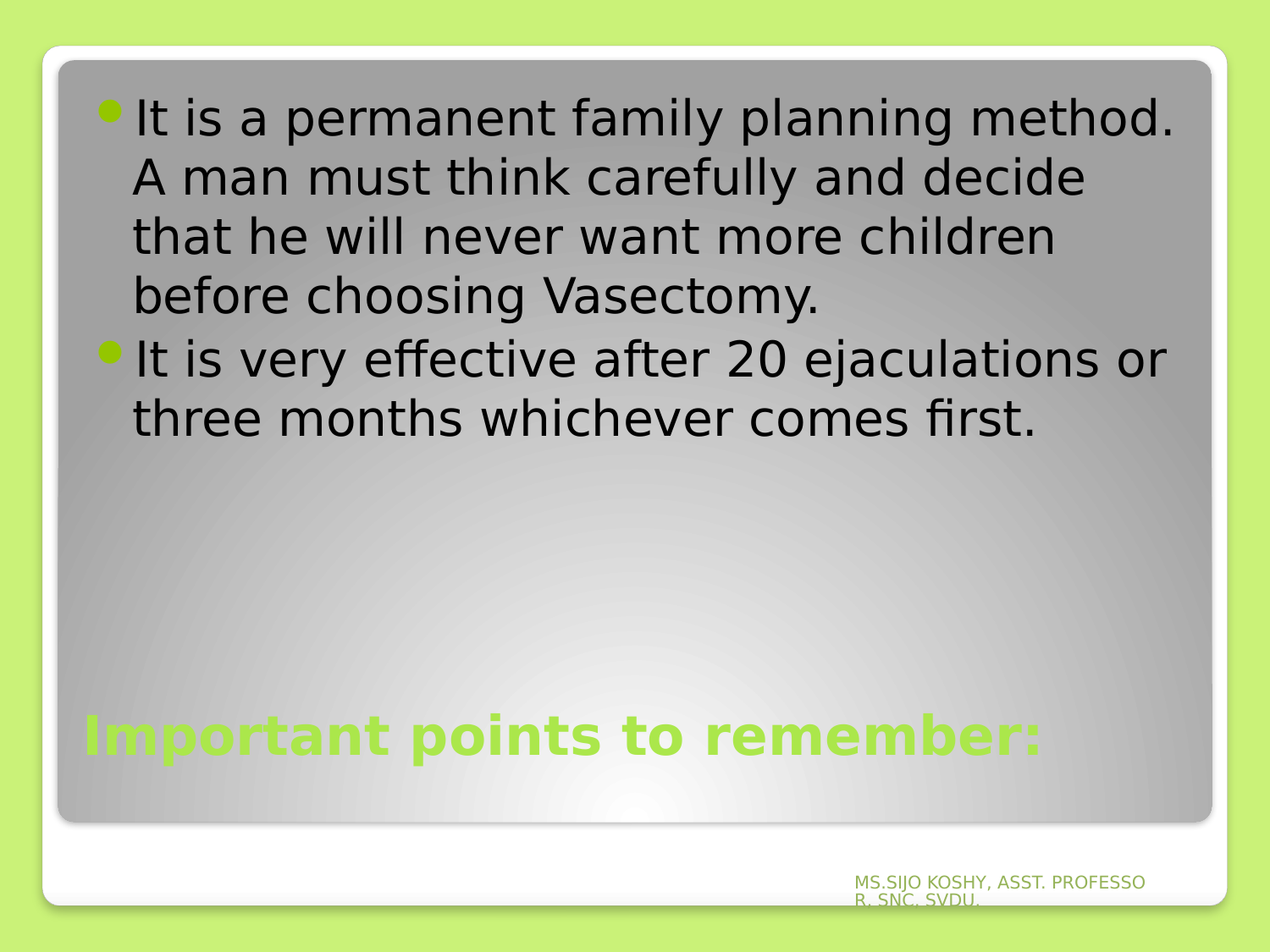

It is a permanent family planning method. A man must think carefully and decide that he will never want more children before choosing Vasectomy.
It is very effective after 20 ejaculations or three months whichever comes first.

# Important points to remember:
MS.SIJO KOSHY, ASST. PROFESSOR, SNC, SVDU.